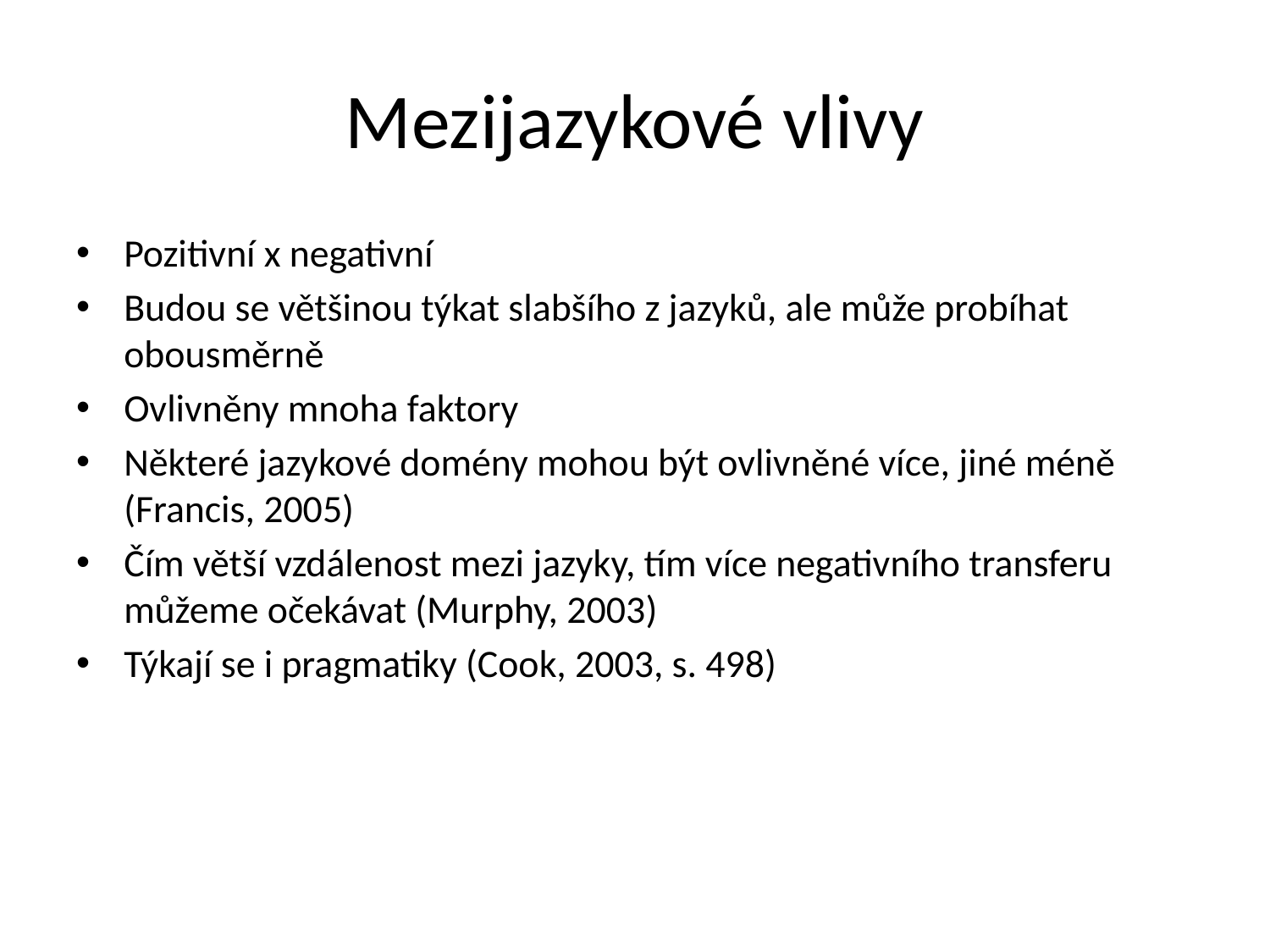

# Mezijazykové vlivy
Pozitivní x negativní
Budou se většinou týkat slabšího z jazyků, ale může probíhat obousměrně
Ovlivněny mnoha faktory
Některé jazykové domény mohou být ovlivněné více, jiné méně (Francis, 2005)
Čím větší vzdálenost mezi jazyky, tím více negativního transferu můžeme očekávat (Murphy, 2003)
Týkají se i pragmatiky (Cook, 2003, s. 498)